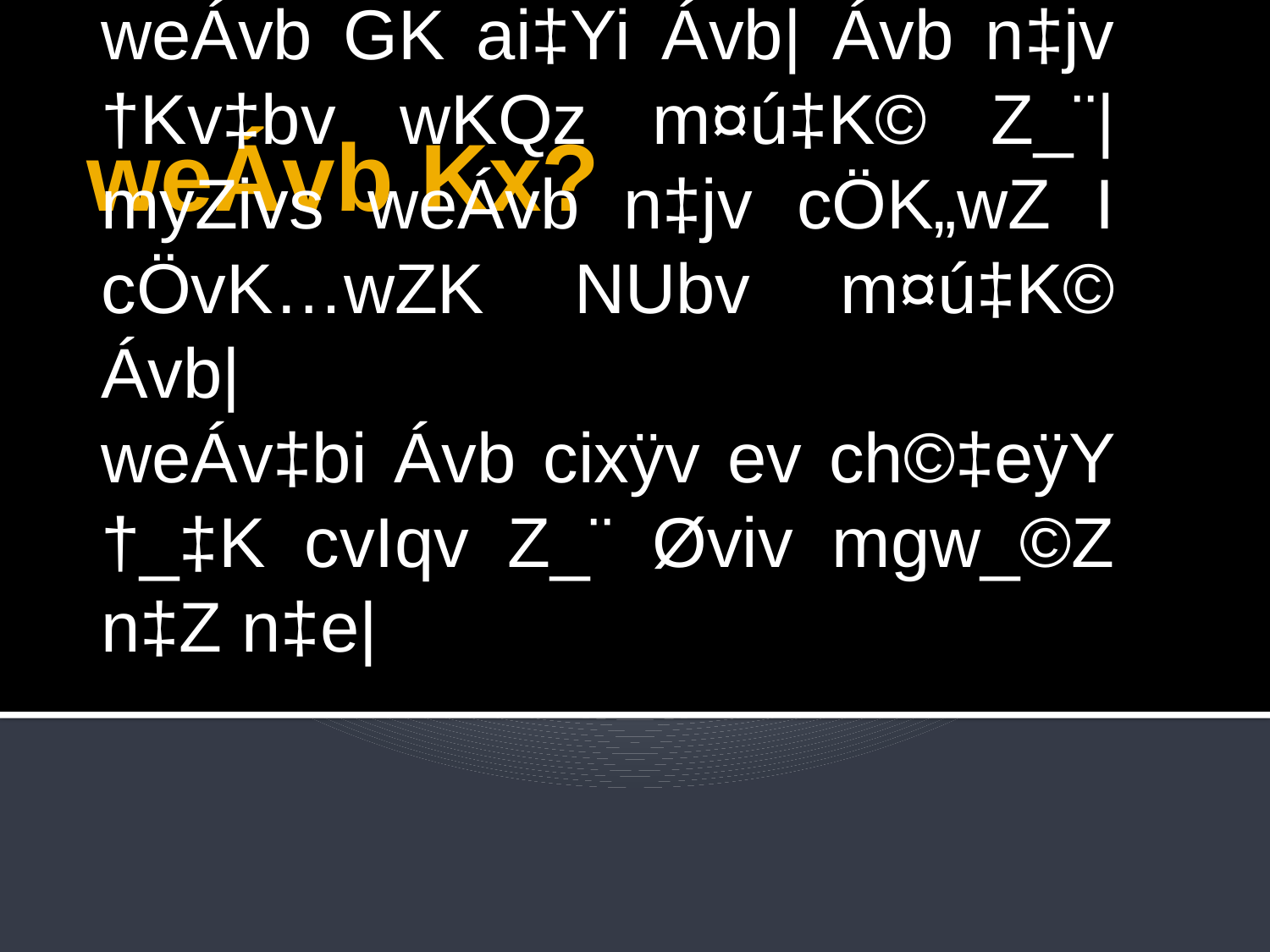

# weÁvb Kx?
weÁvb GK ai‡Yi Ávb| Ávb n‡jv †Kv‡bv wKQz m¤ú‡K© Z_¨| myZivs weÁvb n‡jv cÖK„wZ I cÖvK…wZK NUbv m¤ú‡K© Ávb|
weÁv‡bi Ávb cixÿv ev ch©‡eÿY †_‡K cvIqv Z_¨ Øviv mgw_©Z n‡Z n‡e|